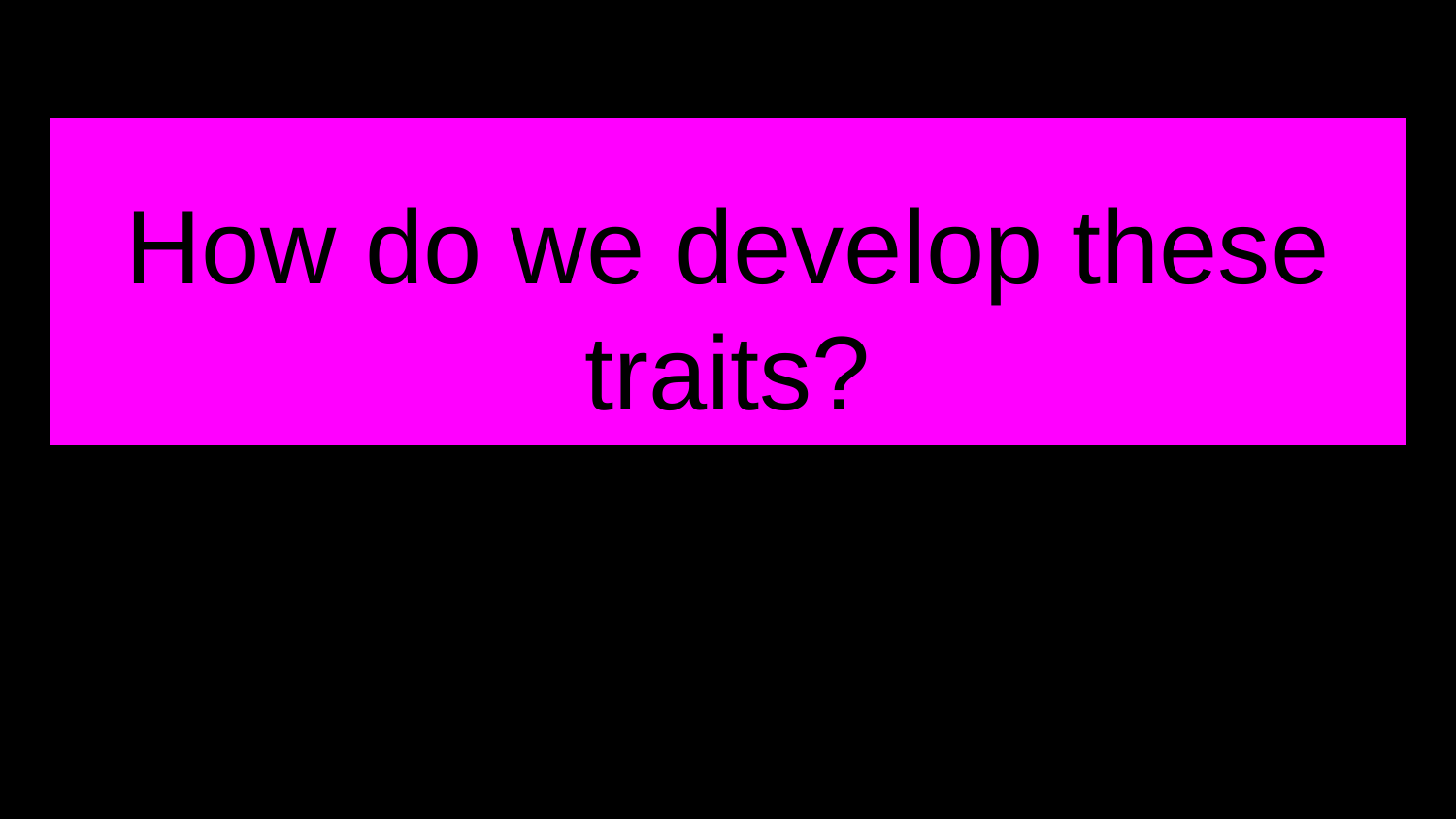

# How do we develop these traits?